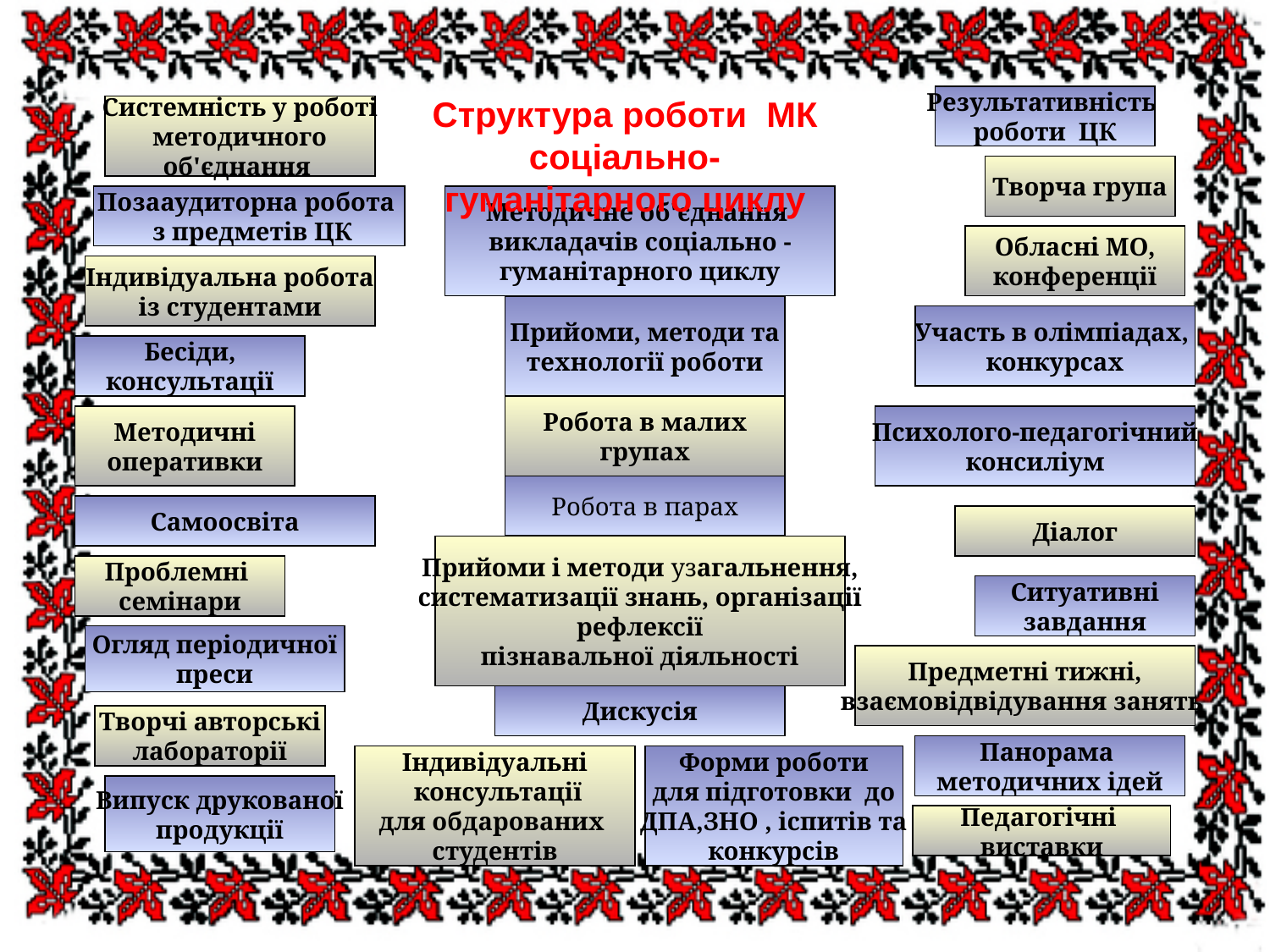

Структура роботи  МК соціально-
гуманітарного циклу

Результативність
роботи  ЦК
Системність у роботі
методичного
об'єднання
Творча група
Позааудиторна робота
 з предметів ЦК
Методичне об'єднання
викладачів соціально -
гуманітарного циклу
Обласні МО,
конференції
Індивідуальна робота
із студентами
Прийоми, методи та
технології роботи
Участь в олімпіадах,
конкурсах
Бесіди,
консультації
Робота в малих
групах
Методичні
оперативки
Психолого-педагогічний
консиліум
Робота в парах
Самоосвіта
Діалог
Прийоми і методи узагальнення,
систематизації знань, організації
рефлексії
пізнавальної діяльності
Проблемні
семінари
Ситуативні
завдання
Огляд періодичної
преси
Предметні тижні,
взаємовідвідування занять
Дискусія
Творчі авторські
лабораторії
Панорама
методичних ідей
Індивідуальні
 консультації
для обдарованих
студентів
Форми роботи
для підготовки  до
 ДПА,ЗНО , іспитів та
конкурсів
Випуск друкованої
продукції
Педагогічні
виставки